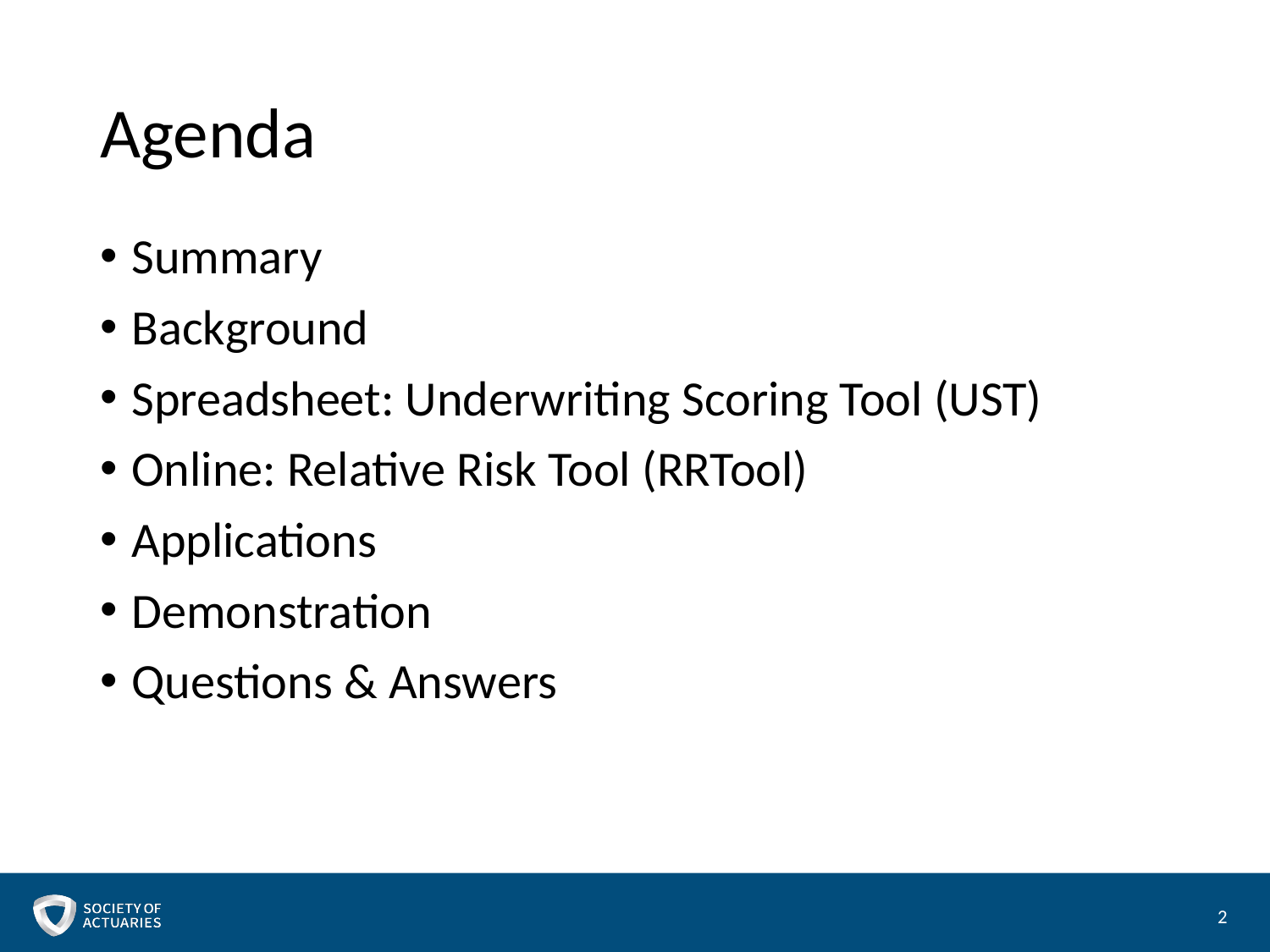

# Agenda
Summary
Background
Spreadsheet: Underwriting Scoring Tool (UST)
Online: Relative Risk Tool (RRTool)
Applications
Demonstration
Questions & Answers

2